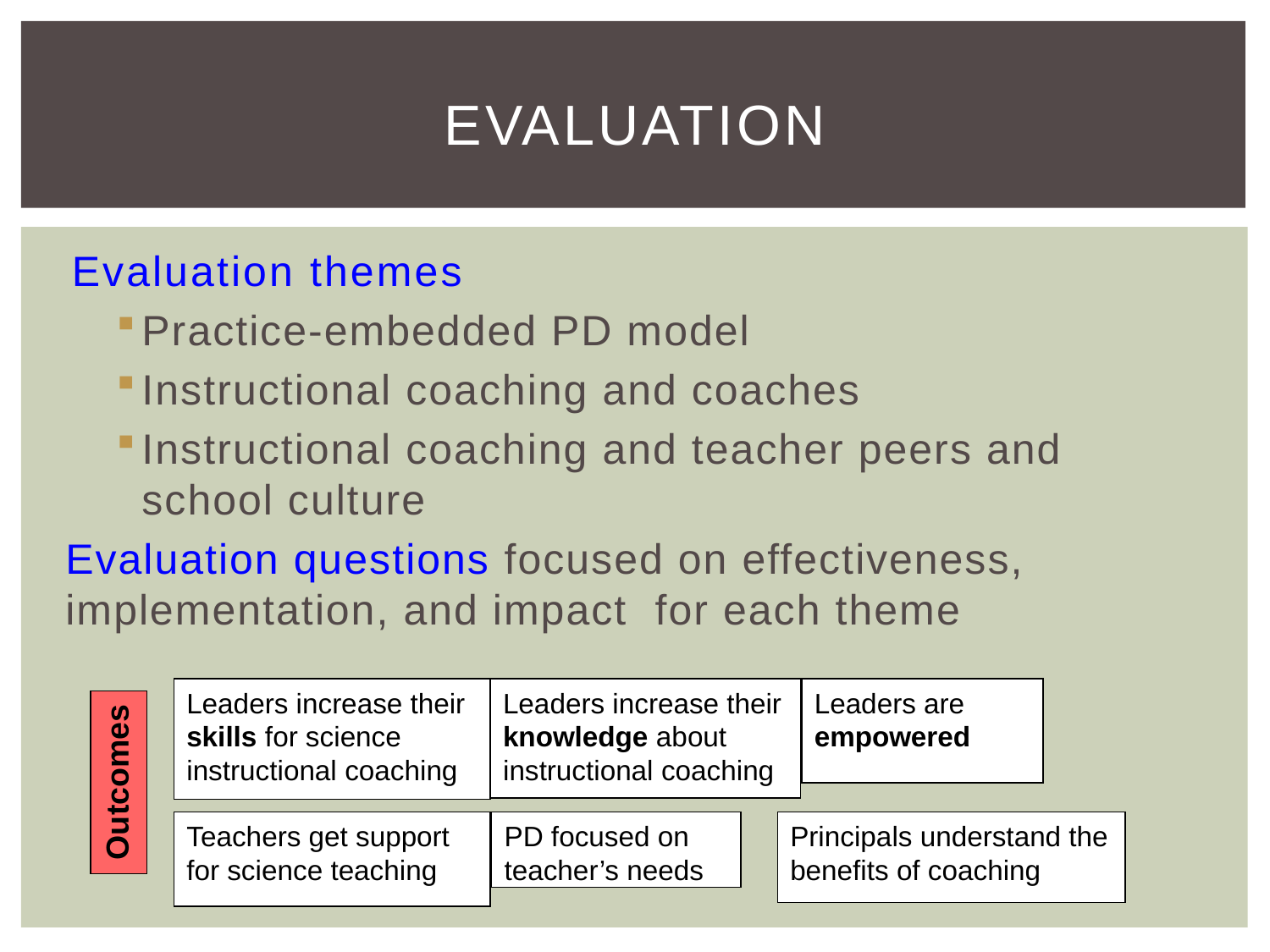

# Evaluation
Evaluation themes
Practice-embedded PD model
Instructional coaching and coaches
Instructional coaching and teacher peers and school culture
Evaluation questions focused on effectiveness, implementation, and impact  for each theme

Leaders increase their skills for science instructional coaching
Leaders increase their knowledge about instructional coaching
Leaders are empowered
Outcomes

Teachers get support for science teaching
PD focused on teacher’s needs
Principals understand the benefits of coaching